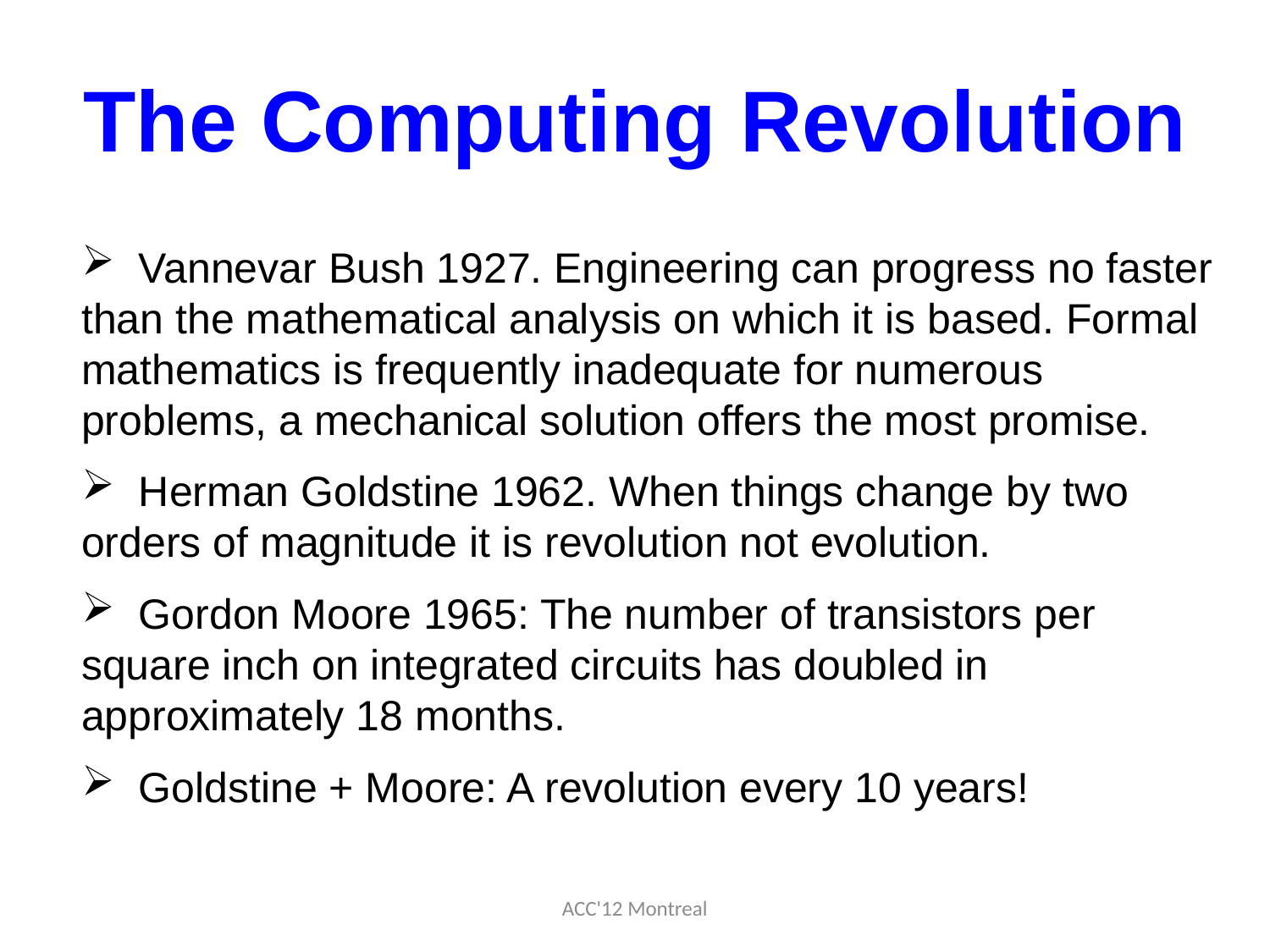

# The Computing Revolution

  Vannevar Bush 1927. Engineering can progress no faster than the mathematical analysis on which it is based. Formal mathematics is frequently inadequate for numerous problems, a mechanical solution offers the most promise.
  Herman Goldstine 1962. When things change by two orders of magnitude it is revolution not evolution.
  Gordon Moore 1965: The number of transistors per square inch on integrated circuits has doubled in approximately 18 months.
  Goldstine + Moore: A revolution every 10 years!

ACC'12 Montreal